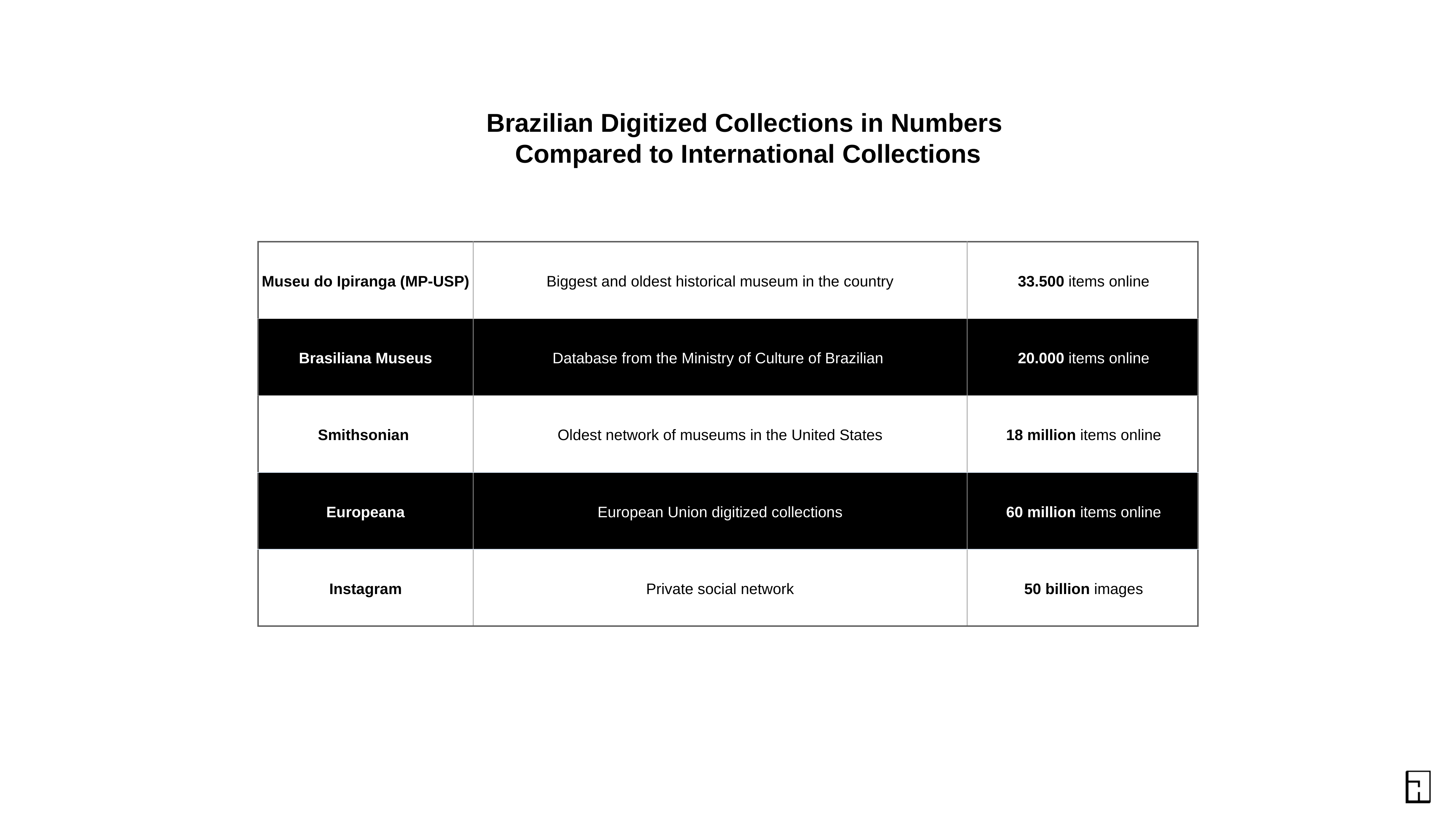

Brazilian Digitized Collections in Numbers
Compared to International Collections
| Museu do Ipiranga (MP-USP) | Biggest and oldest historical museum in the country | 33.500 items online |
| --- | --- | --- |
| Brasiliana Museus | Database from the Ministry of Culture of Brazilian | 20.000 items online |
| Smithsonian | Oldest network of museums in the United States | 18 million items online |
| Europeana | European Union digitized collections | 60 million items online |
| Instagram | Private social network | 50 billion images |